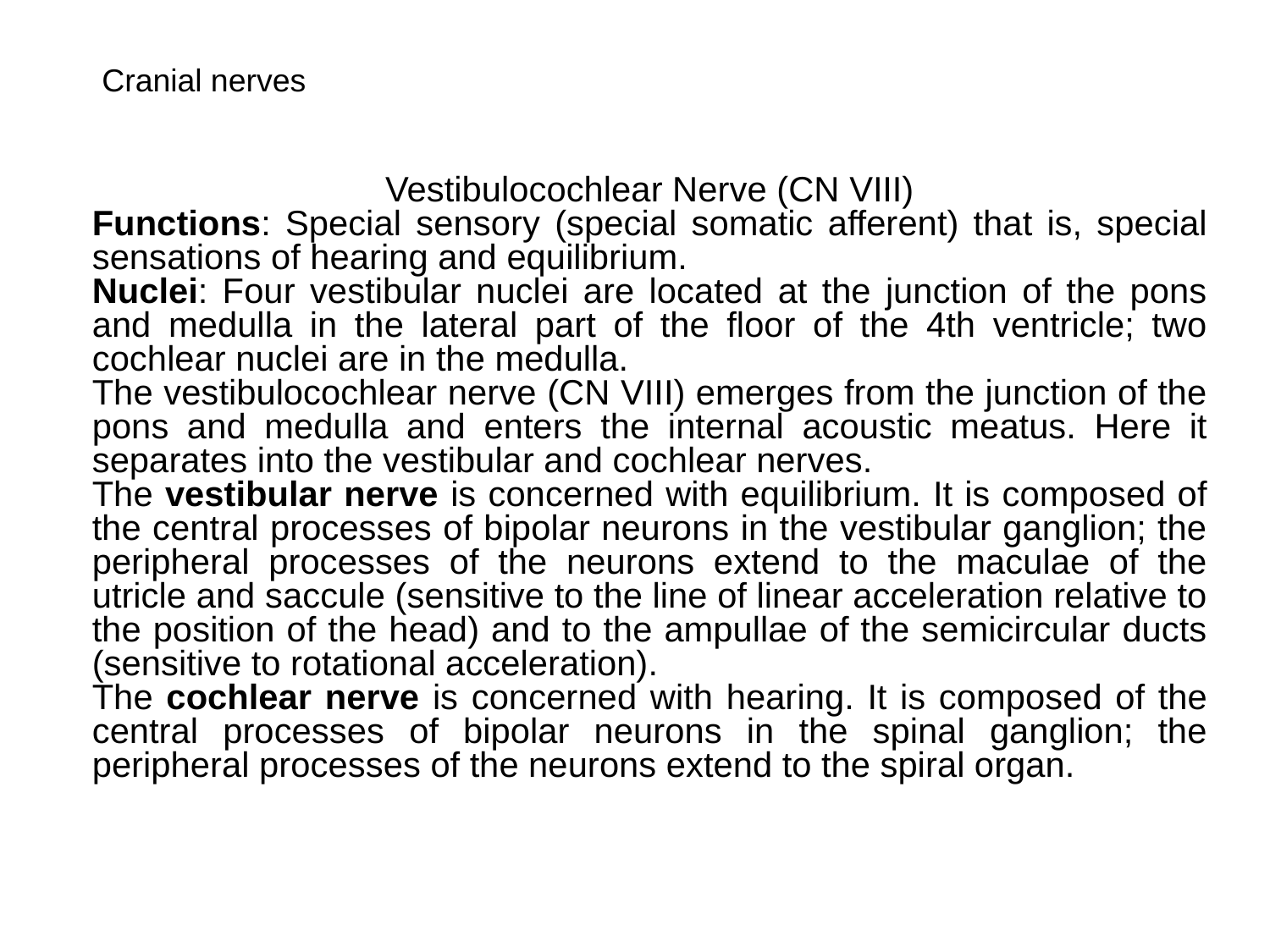

Cranial nerves
Vestibulocochlear Nerve (CN VIII)
Functions: Special sensory (special somatic afferent) that is, special sensations of hearing and equilibrium.
Nuclei: Four vestibular nuclei are located at the junction of the pons and medulla in the lateral part of the floor of the 4th ventricle; two cochlear nuclei are in the medulla.
The vestibulocochlear nerve (CN VIII) emerges from the junction of the pons and medulla and enters the internal acoustic meatus. Here it separates into the vestibular and cochlear nerves.
The vestibular nerve is concerned with equilibrium. It is composed of the central processes of bipolar neurons in the vestibular ganglion; the peripheral processes of the neurons extend to the maculae of the utricle and saccule (sensitive to the line of linear acceleration relative to the position of the head) and to the ampullae of the semicircular ducts (sensitive to rotational acceleration).
The cochlear nerve is concerned with hearing. It is composed of the central processes of bipolar neurons in the spinal ganglion; the peripheral processes of the neurons extend to the spiral organ.